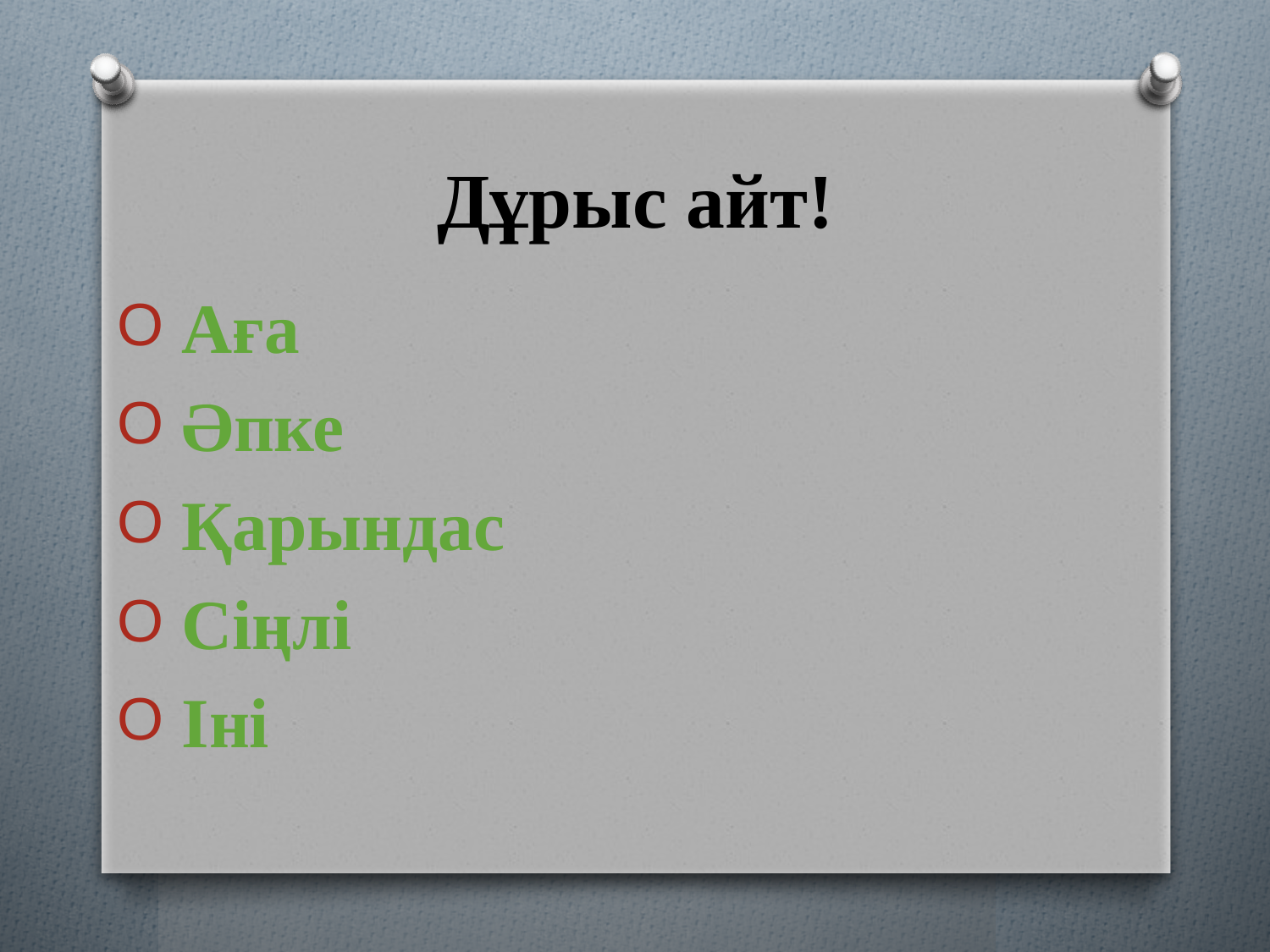

# Дұрыс айт!
 Аға
 Әпке
 Қарындас
 Сіңлі
 Іні